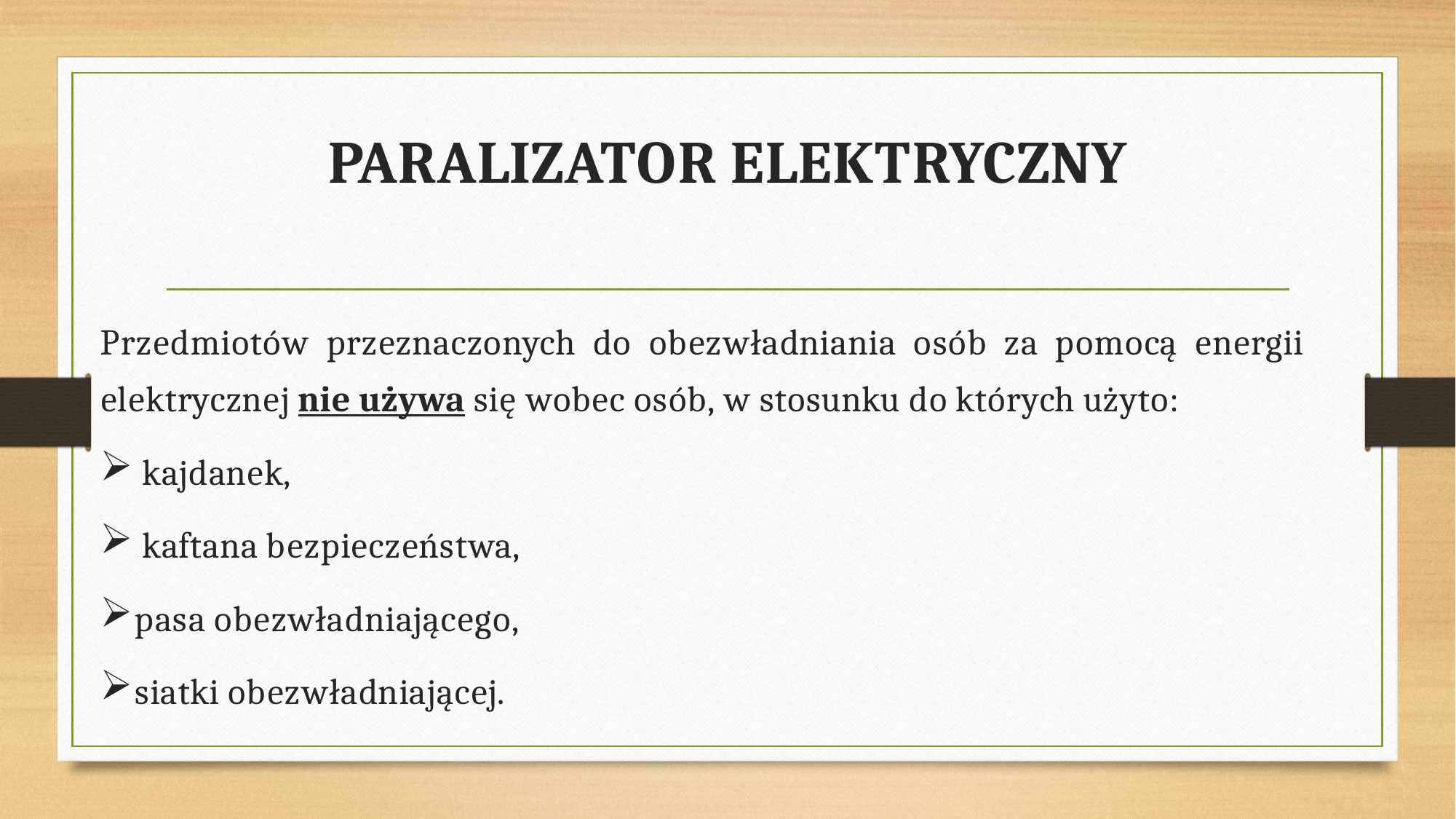

# PARALIZATOR ELEKTRYCZNY
Przedmiotów przeznaczonych do obezwładniania osób za pomocą energii elektrycznej nie używa się wobec osób, w stosunku do których użyto:
 kajdanek,
 kaftana bezpieczeństwa,
pasa obezwładniającego,
siatki obezwładniającej.